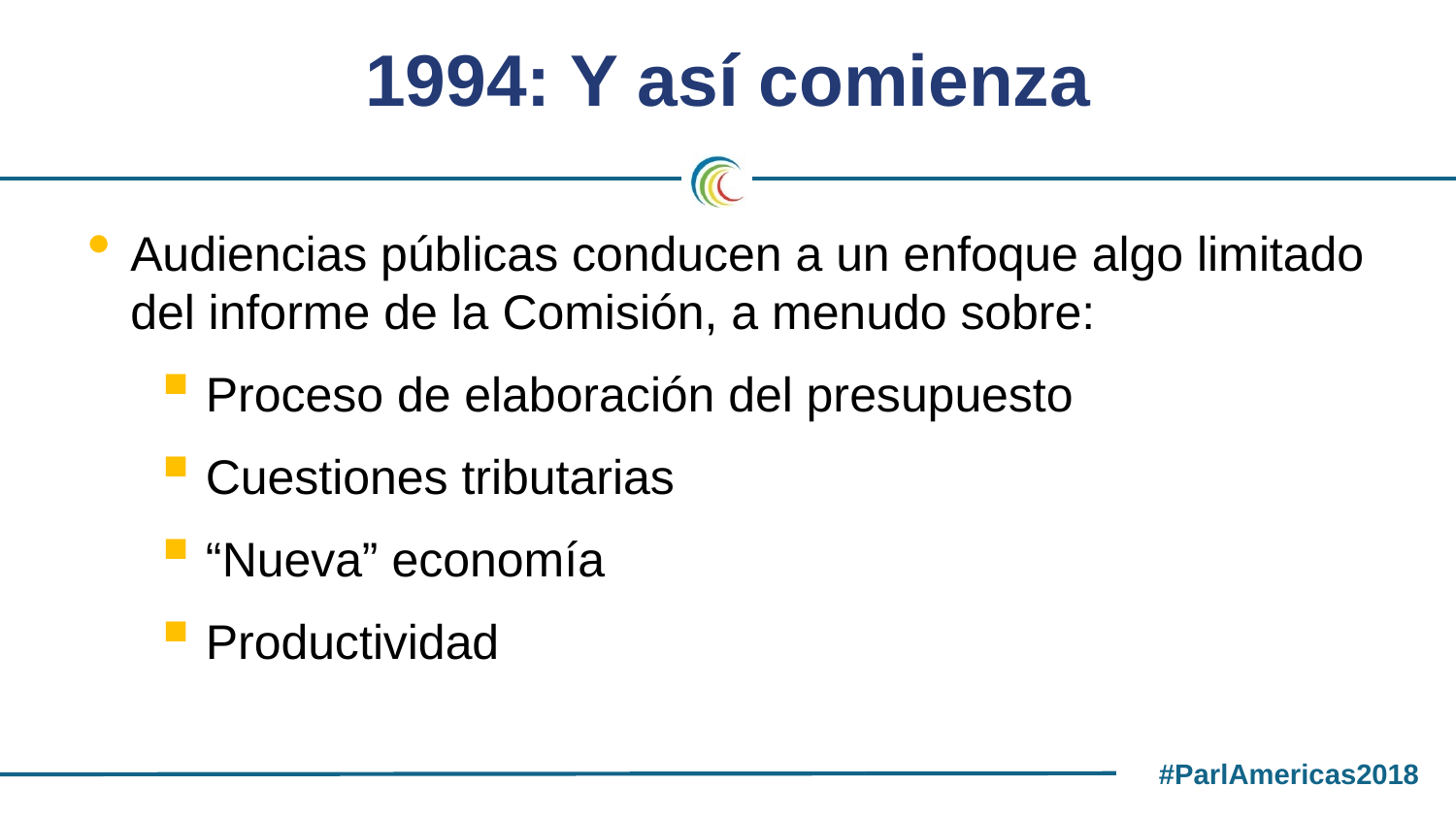

# 1994: Y así comienza
Audiencias públicas conducen a un enfoque algo limitado del informe de la Comisión, a menudo sobre:
Proceso de elaboración del presupuesto
Cuestiones tributarias
“Nueva” economía
Productividad